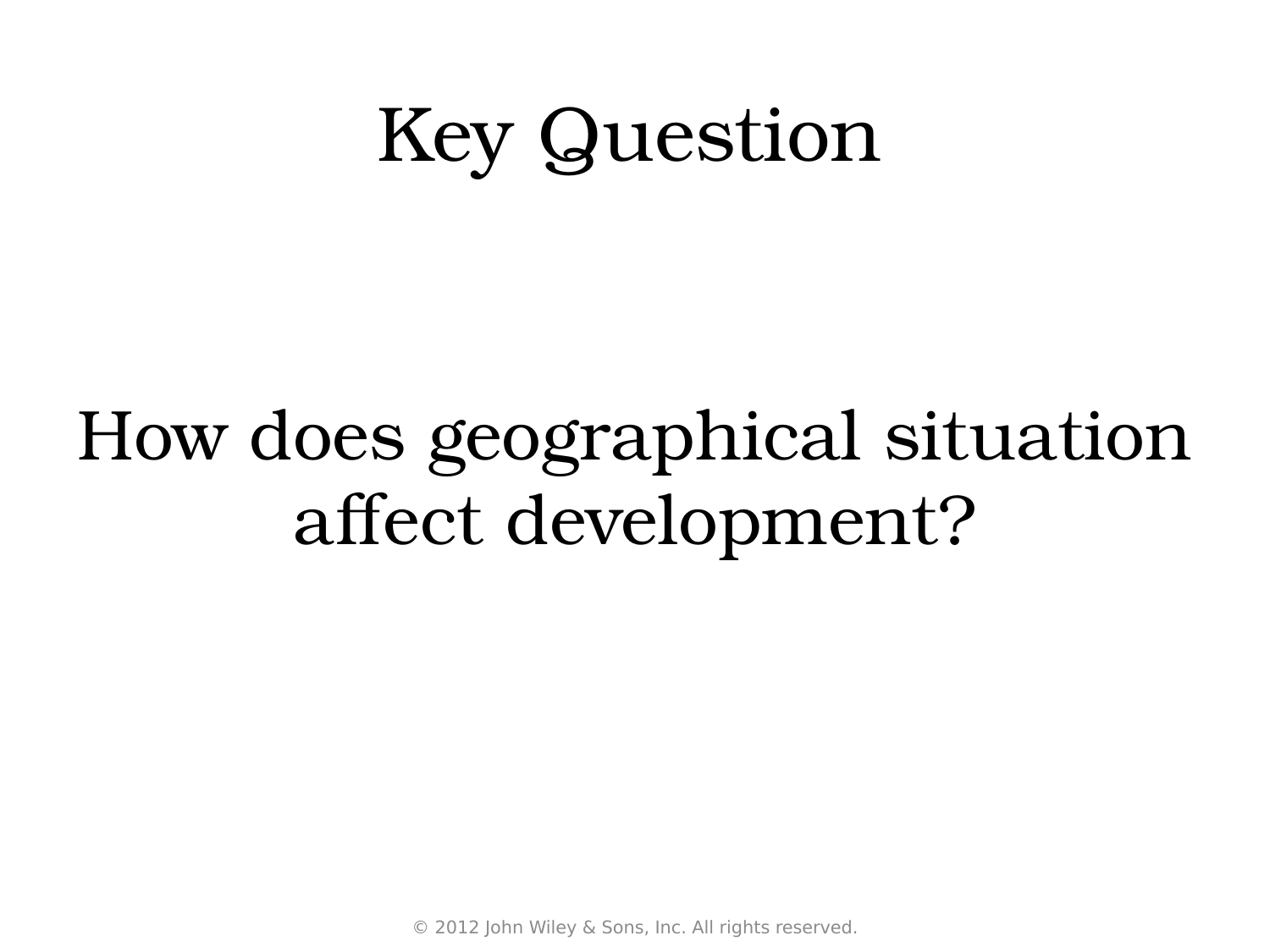

# Key Question

How does geographical situation affect development?
© 2012 John Wiley & Sons, Inc. All rights reserved.